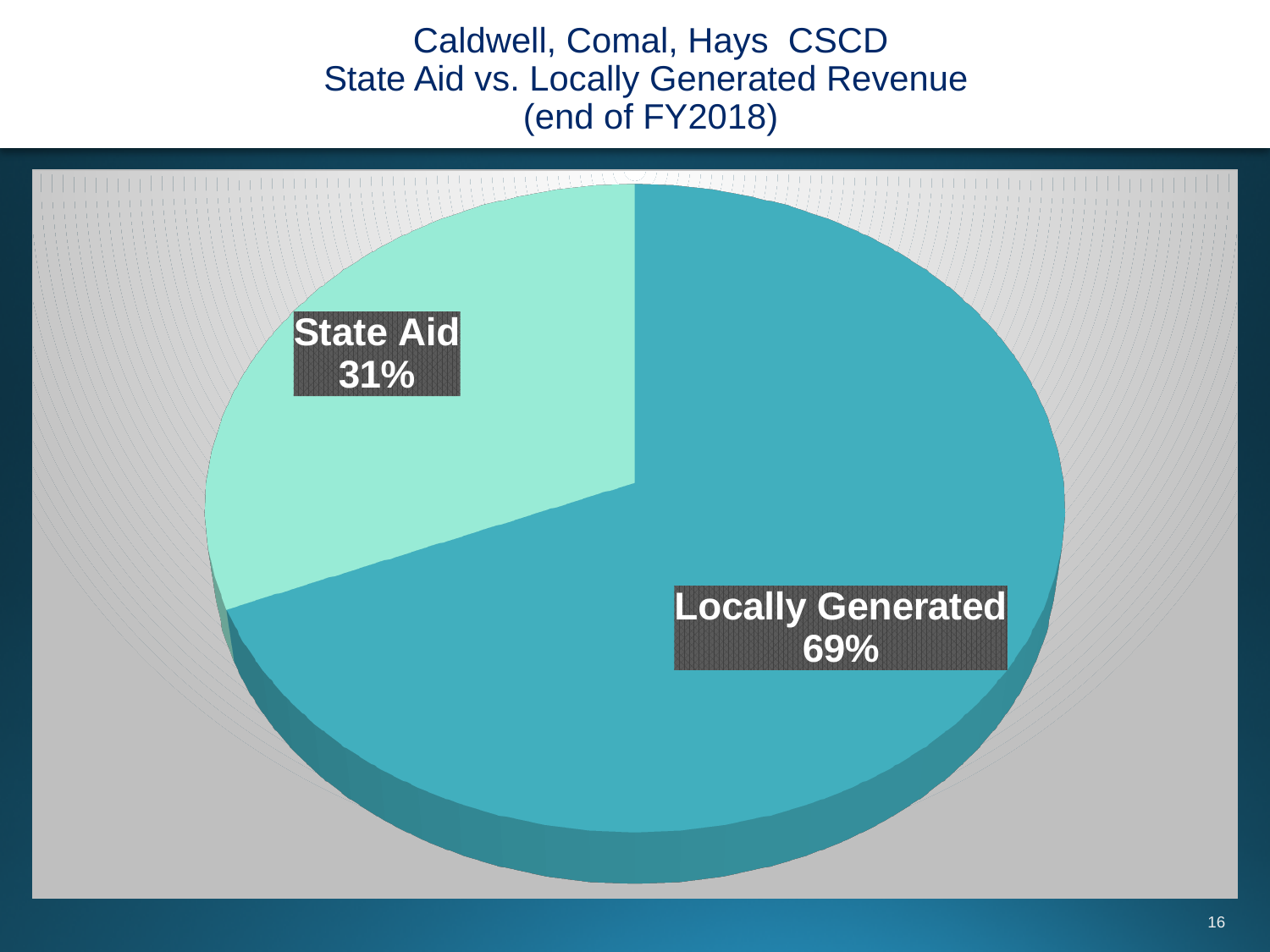

# Caldwell, Comal, Hays  CSCD State Aid vs. Locally Generated Revenue (end of FY2018)

[unsupported chart]

16